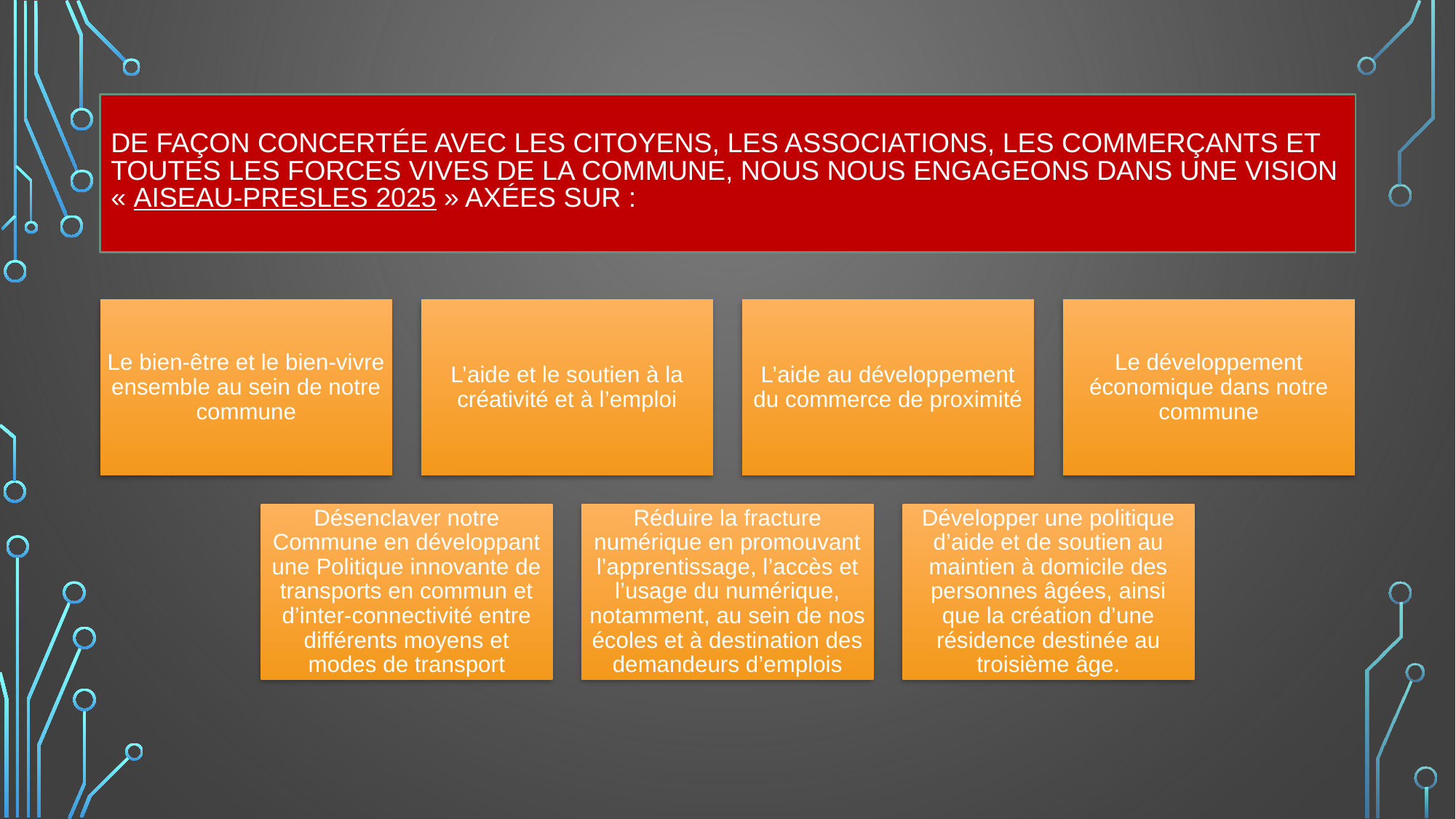

# De façon concertée avec les citoyens, les associations, les commerçants et toutes les forces vives de la Commune, nous nous engageons dans une vision « Aiseau-Presles 2025 » axées sur :
Le bien-être et le bien-vivre ensemble au sein de notre commune
L’aide et le soutien à la créativité et à l’emploi
L’aide au développement du commerce de proximité
Le développement économique dans notre commune
Désenclaver notre Commune en développant une Politique innovante de transports en commun et d’inter-connectivité entre différents moyens et modes de transport
Réduire la fracture numérique en promouvant l’apprentissage, l’accès et l’usage du numérique, notamment, au sein de nos écoles et à destination des demandeurs d’emplois
Développer une politique d’aide et de soutien au maintien à domicile des personnes âgées, ainsi que la création d’une résidence destinée au troisième âge.